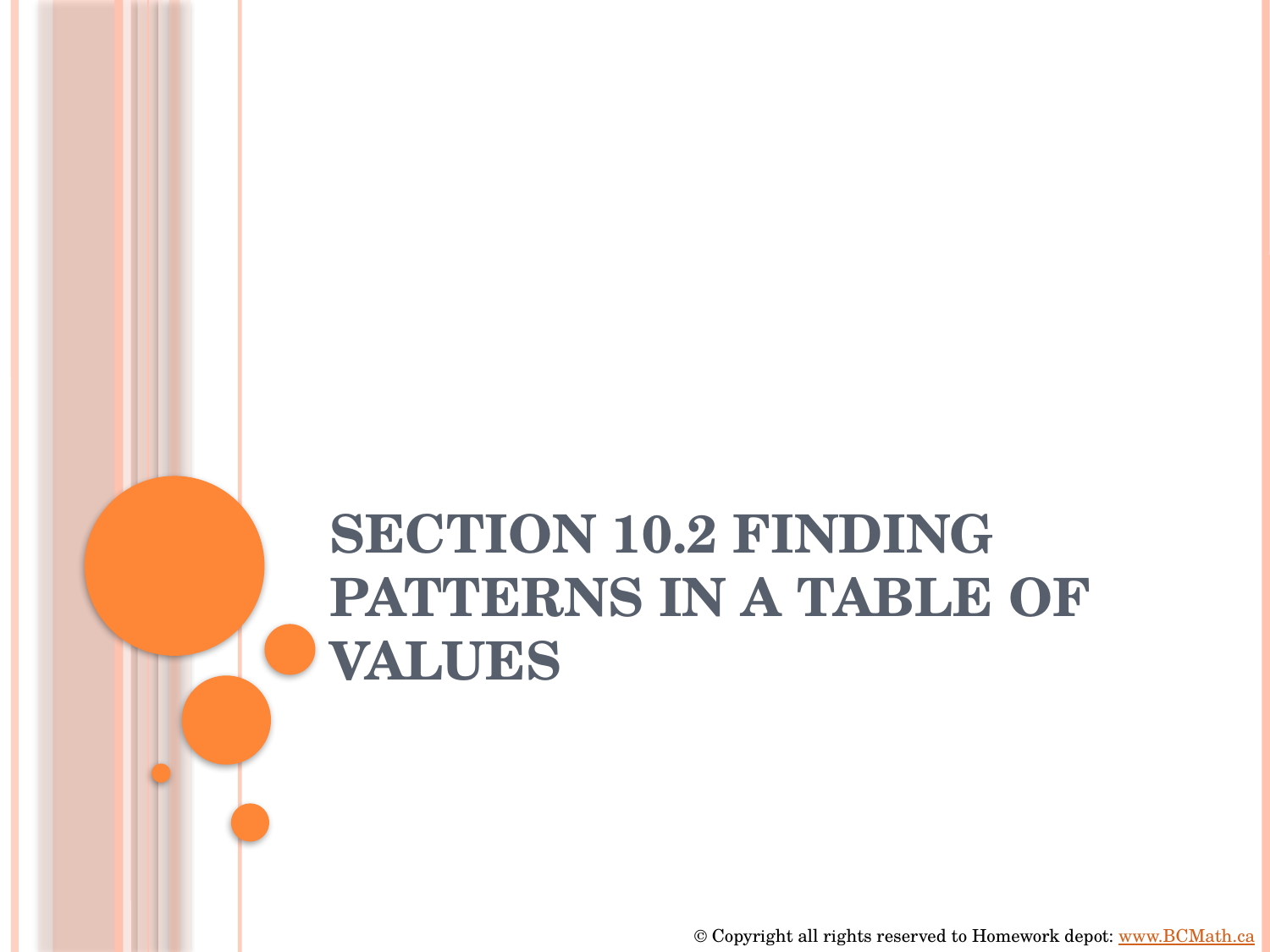

# Section 10.2 Finding Patterns in a Table of Values

© Copyright all rights reserved to Homework depot: www.BCMath.ca